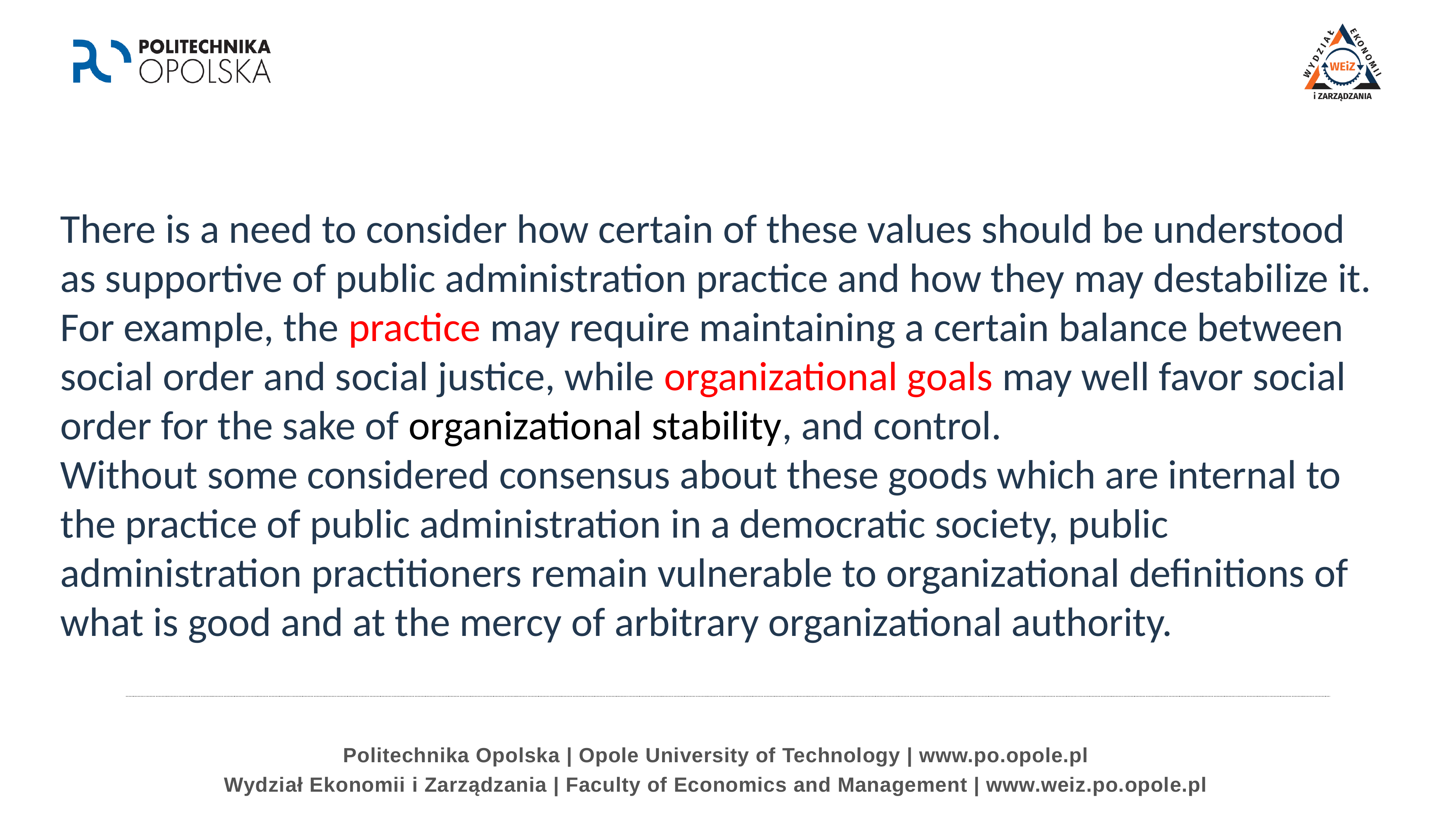

There is a need to consider how certain of these values should be understood as supportive of public administration practice and how they may destabilize it. For example, the practice may require maintaining a certain balance between social order and social justice, while organizational goals may well favor social order for the sake of organizational stability, and control.
Without some considered consensus about these goods which are internal to the practice of public administration in a democratic society, public administration practitioners remain vulnerable to organizational definitions of what is good and at the mercy of arbitrary organizational authority.